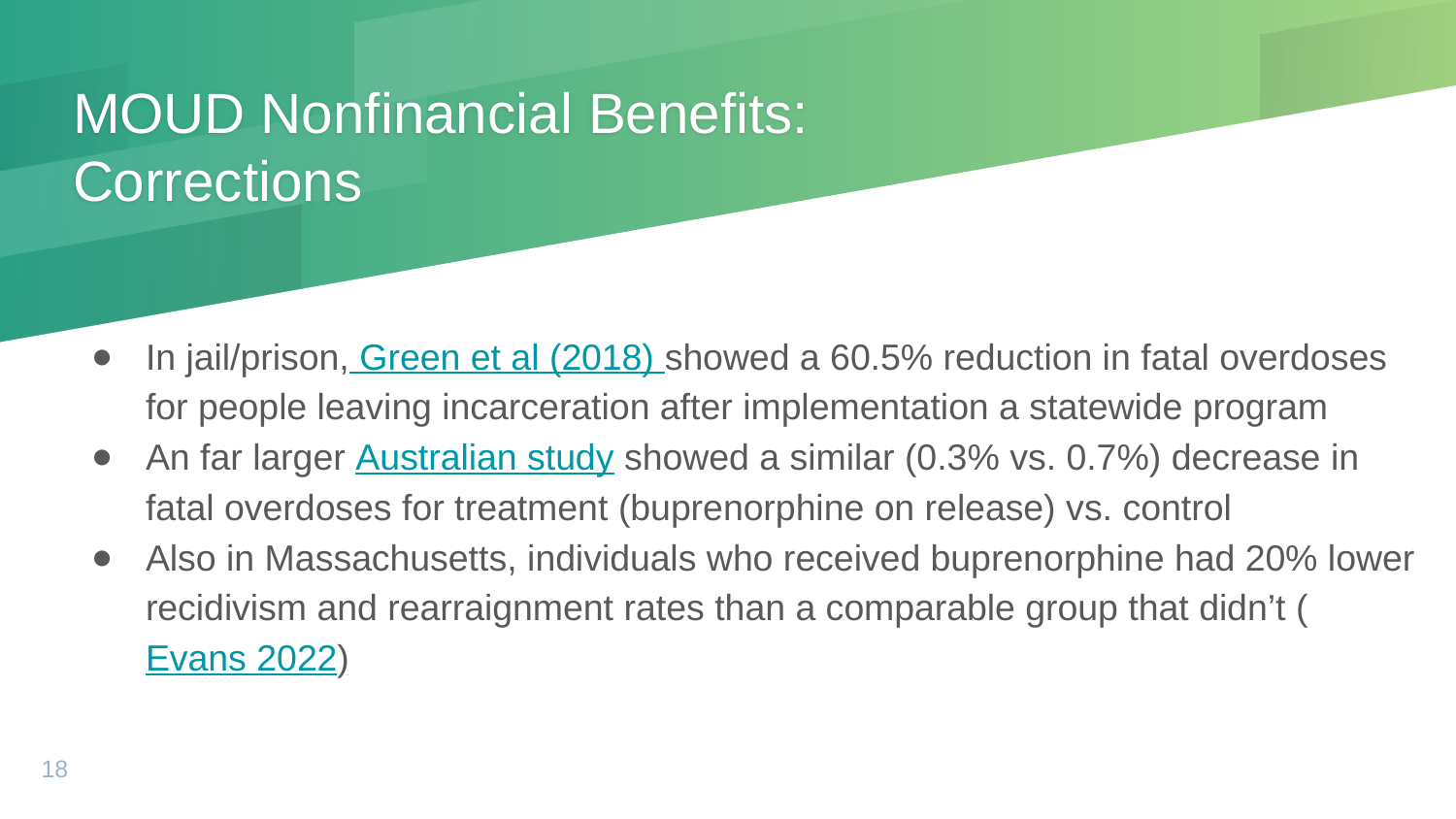

# MOUD Nonfinancial Benefits: Corrections
In jail/prison, Green et al (2018) showed a 60.5% reduction in fatal overdoses for people leaving incarceration after implementation a statewide program
An far larger Australian study showed a similar (0.3% vs. 0.7%) decrease in fatal overdoses for treatment (buprenorphine on release) vs. control
Also in Massachusetts, individuals who received buprenorphine had 20% lower recidivism and rearraignment rates than a comparable group that didn’t (Evans 2022)
18